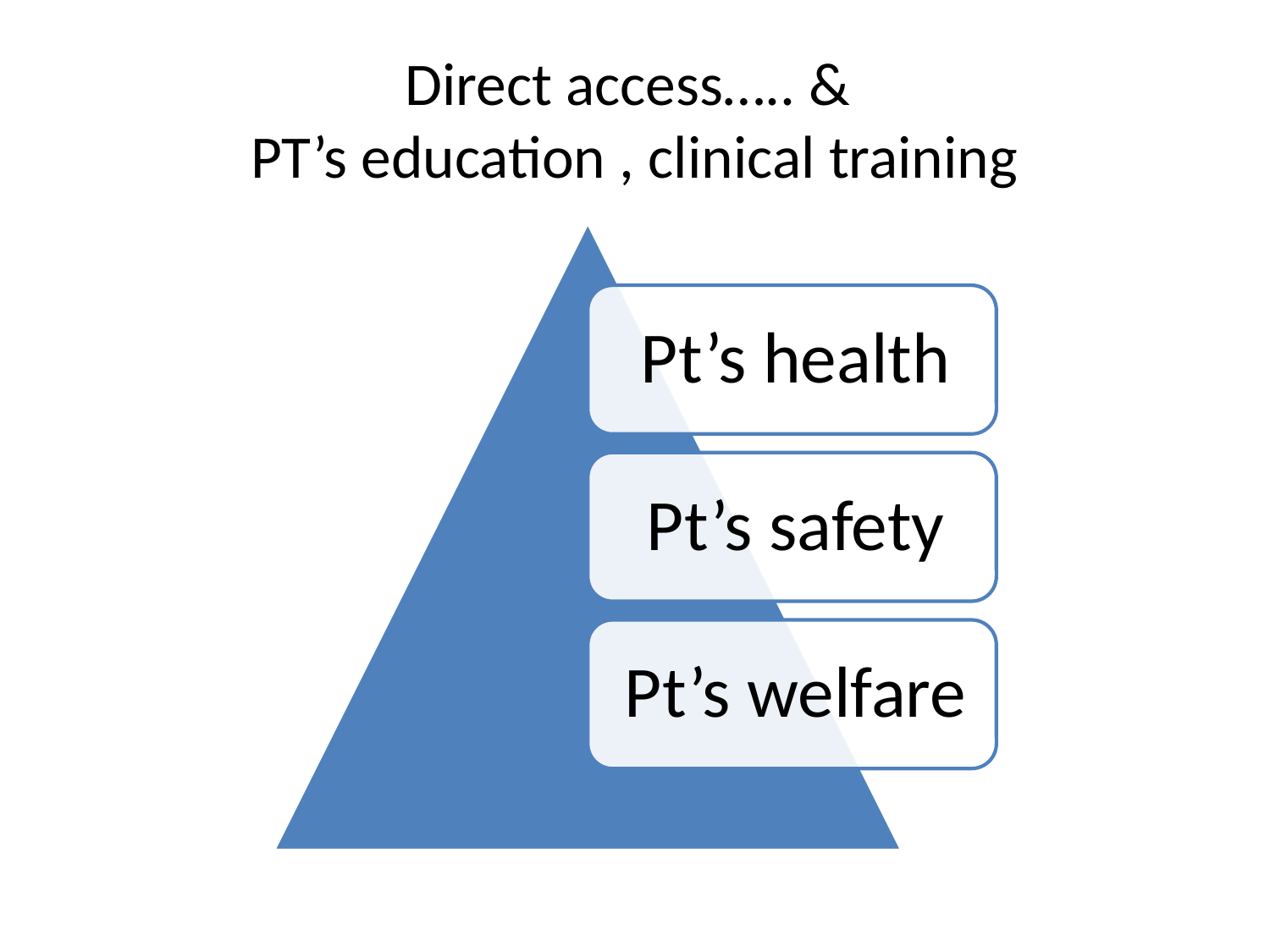

# Direct access….. & PT’s education , clinical training
Pt’s health
Pt’s safety
Pt’s welfare